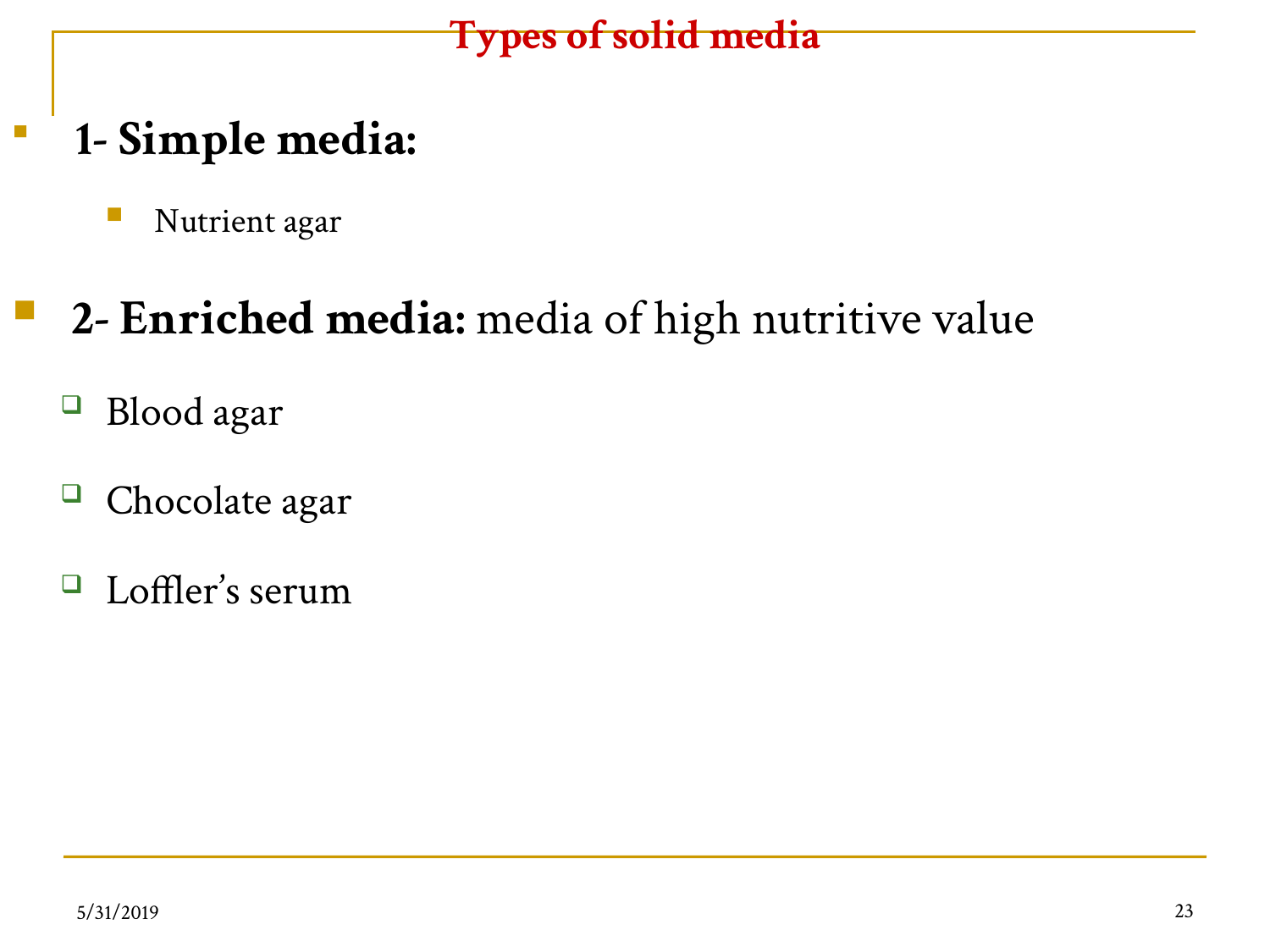

# Types of solid media
  1- Simple media:
Nutrient agar
 2- Enriched media: media of high nutritive value
Blood agar
Chocolate agar
Loffler’s serum

5/31/2019
23